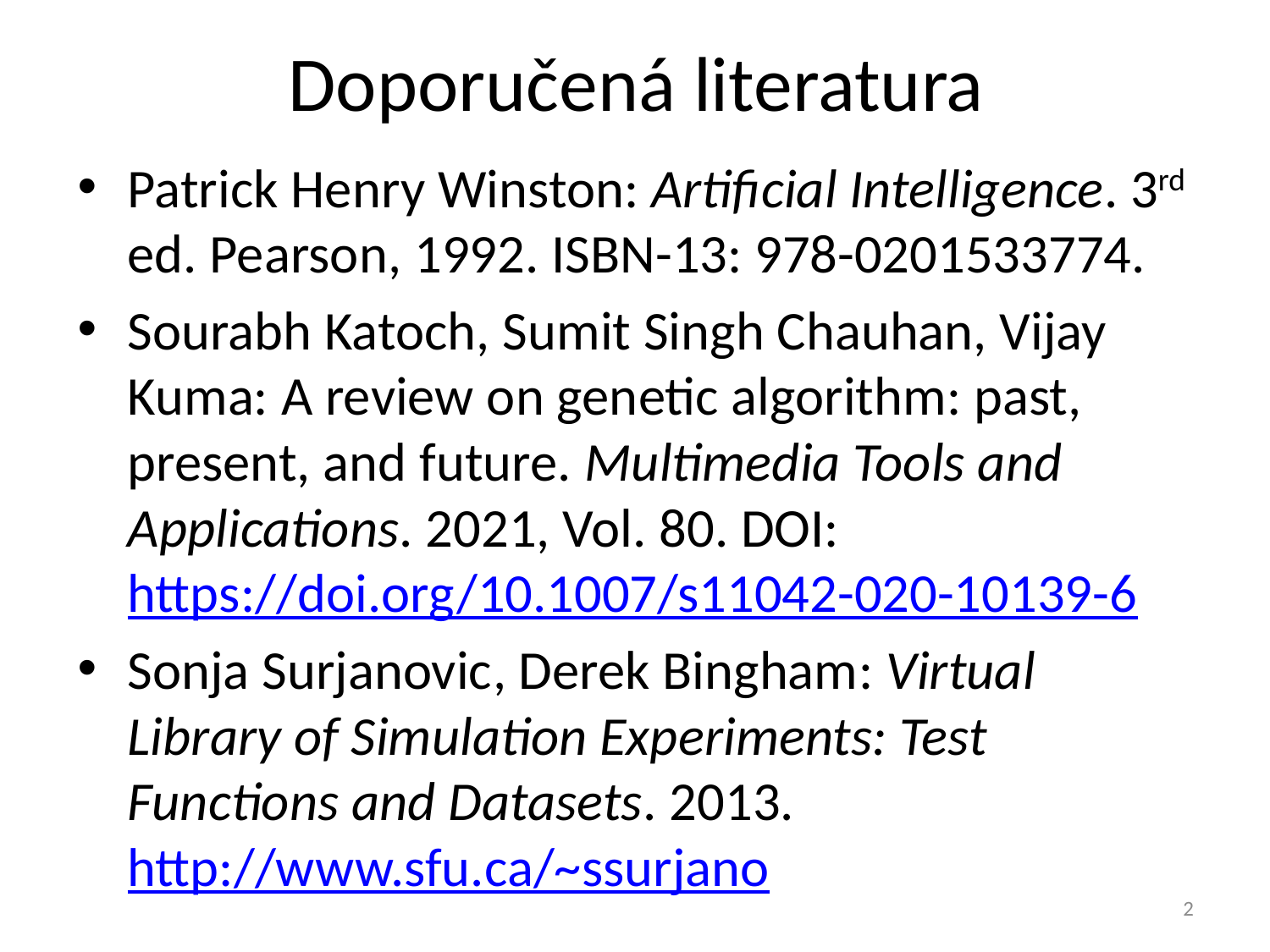

# Doporučená literatura
Patrick Henry Winston: Artificial Intelligence. 3rd ed. Pearson, 1992. ISBN-13: 978-0201533774.
Sourabh Katoch, Sumit Singh Chauhan, Vijay Kuma: A review on genetic algorithm: past, present, and future. Multimedia Tools and Applications. 2021, Vol. 80. DOI: https://doi.org/10.1007/s11042-020-10139-6
Sonja Surjanovic, Derek Bingham: Virtual Library of Simulation Experiments: Test Functions and Datasets. 2013. http://www.sfu.ca/~ssurjano
2